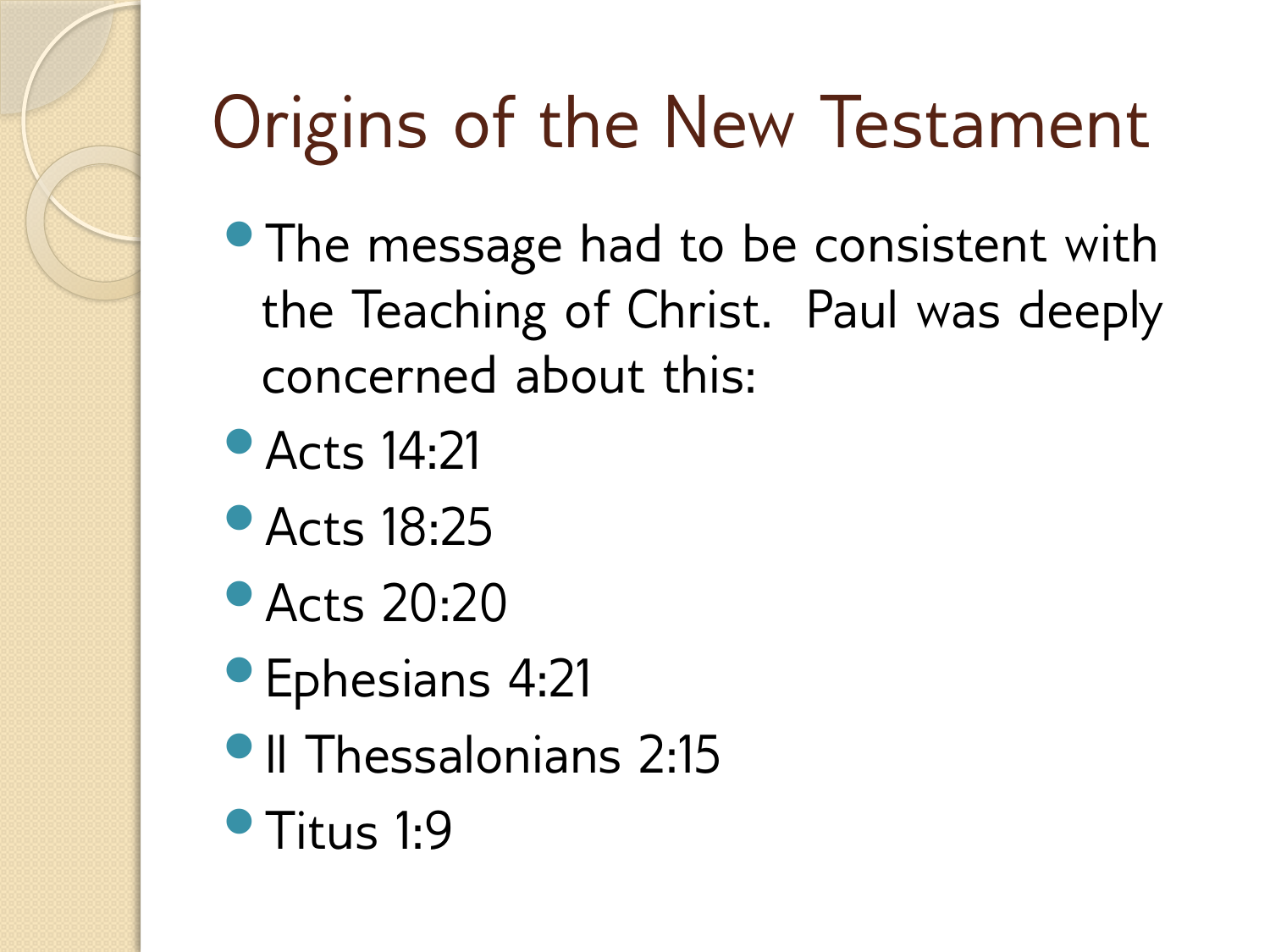

# Origins of the New Testament
The message had to be consistent with the Teaching of Christ.  Paul was deeply concerned about this:
Acts 14:21
Acts 18:25
Acts 20:20
Ephesians 4:21
II Thessalonians 2:15
Titus 1:9